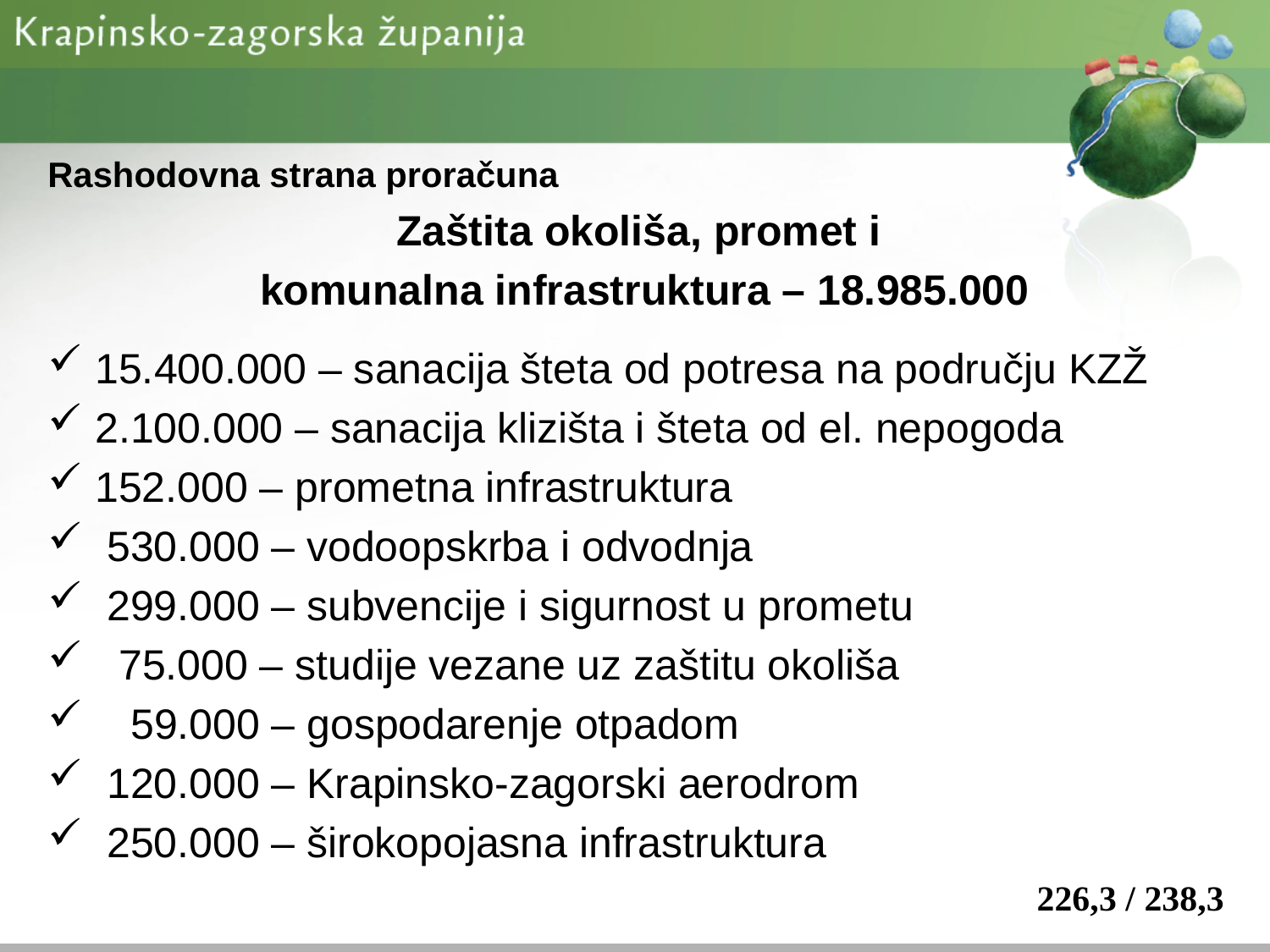

Rashodovna strana proračuna
Zaštita okoliša, promet i
komunalna infrastruktura – 18.985.000

15.400.000 – sanacija šteta od potresa na području KZŽ
2.100.000 – sanacija klizišta i šteta od el. nepogoda
152.000 – prometna infrastruktura
 530.000 – vodoopskrba i odvodnja
 299.000 – subvencije i sigurnost u prometu
  75.000 – studije vezane uz zaštitu okoliša
   59.000 – gospodarenje otpadom
 120.000 – Krapinsko-zagorski aerodrom
 250.000 – širokopojasna infrastruktura

226,3 / 238,3